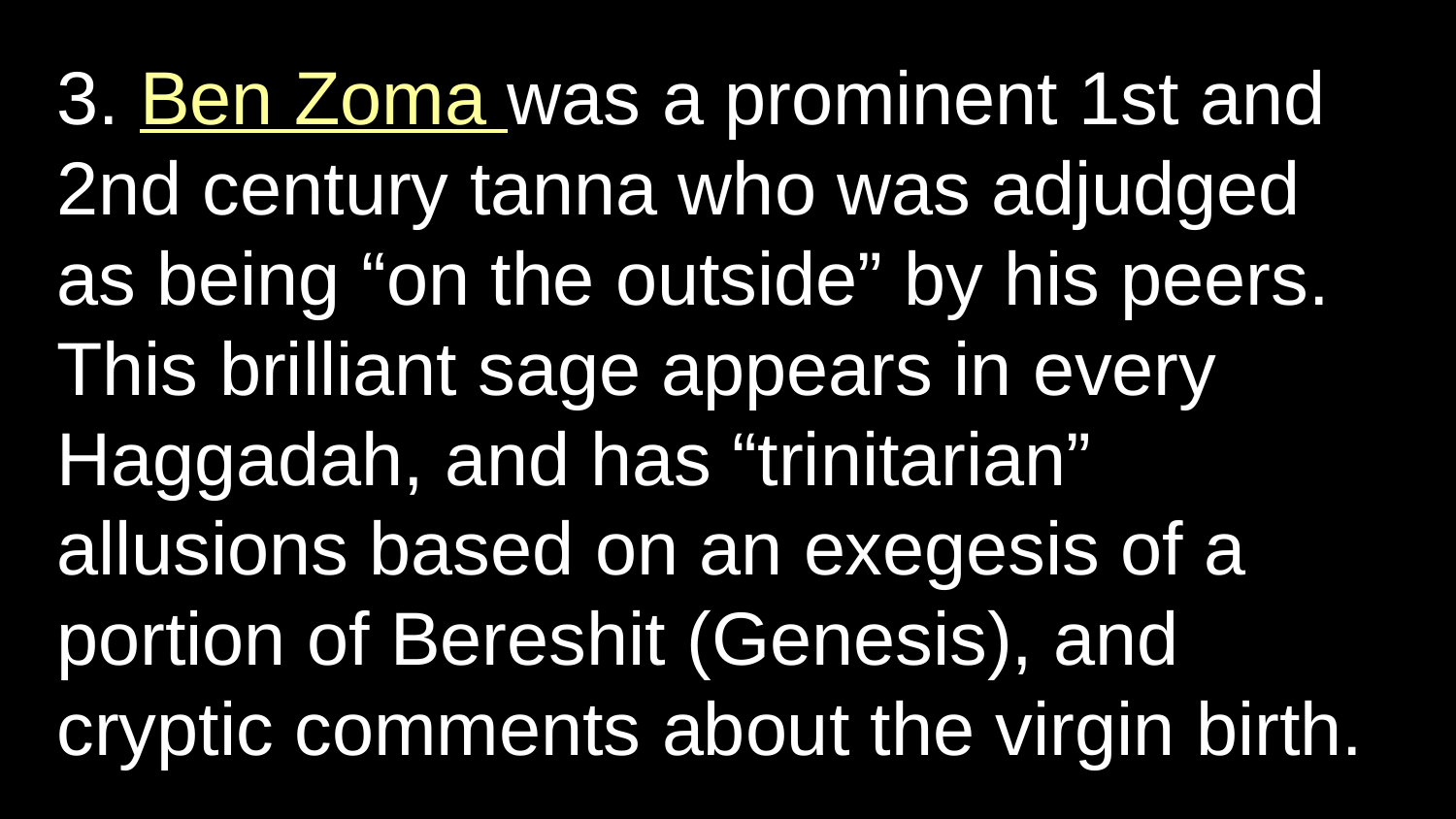

3. Ben Zoma was a prominent 1st and 2nd century tanna who was adjudged as being “on the outside” by his peers. This brilliant sage appears in every Haggadah, and has “trinitarian” allusions based on an exegesis of a portion of Bereshit (Genesis), and cryptic comments about the virgin birth.